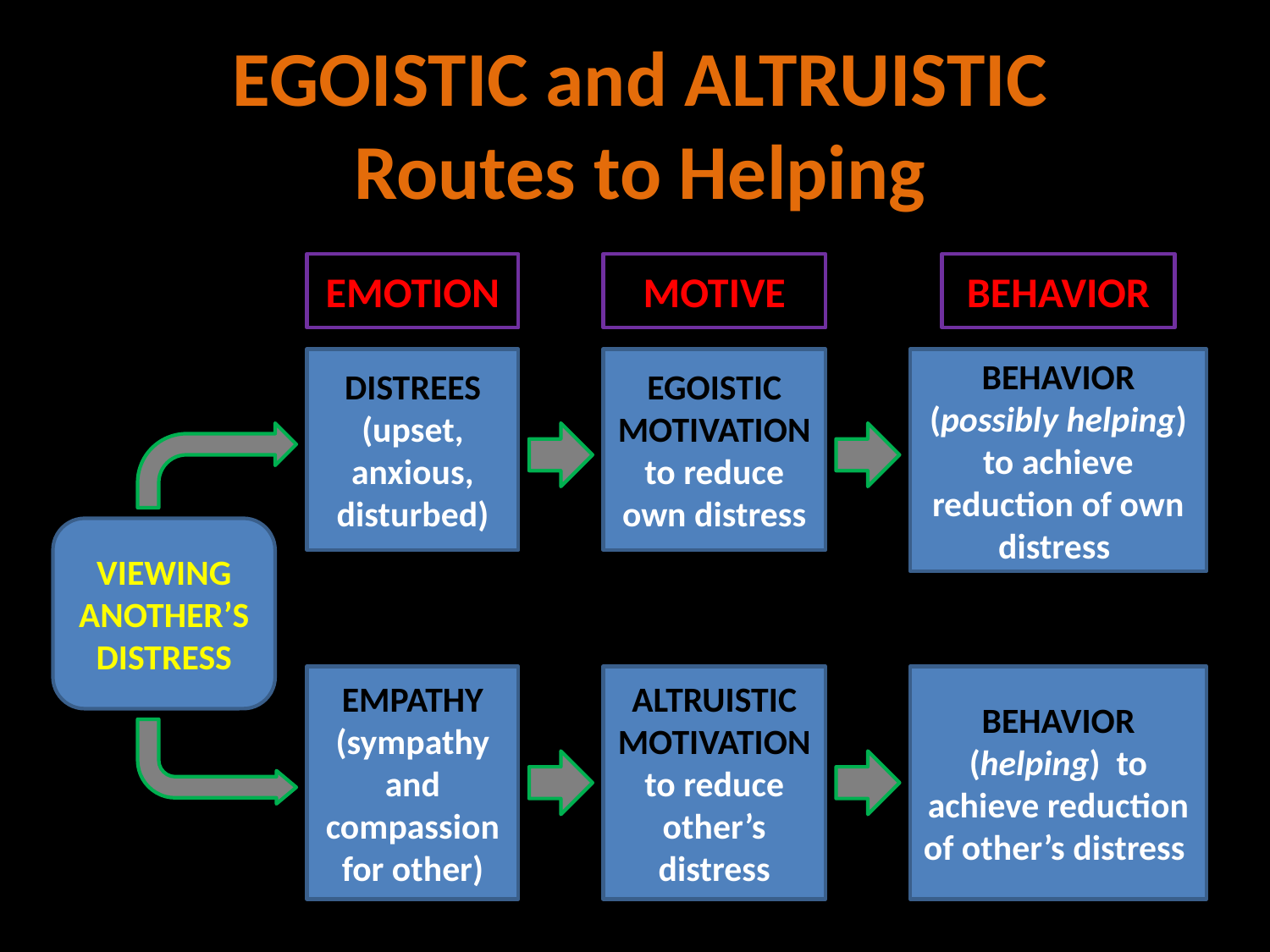

EGOISTIC and ALTRUISTIC
Routes to Helping
EMOTION
MOTIVE
BEHAVIOR
DISTREES (upset, anxious, disturbed)
EGOISTIC MOTIVATION to reduce own distress
BEHAVIOR (possibly helping) to achieve reduction of own distress

VIEWING ANOTHER’S DISTRESS
EMPATHY
(sympathy and compassion for other)
ALTRUISTIC MOTIVATION to reduce other’s distress
BEHAVIOR (helping)  to achieve reduction of other’s distress